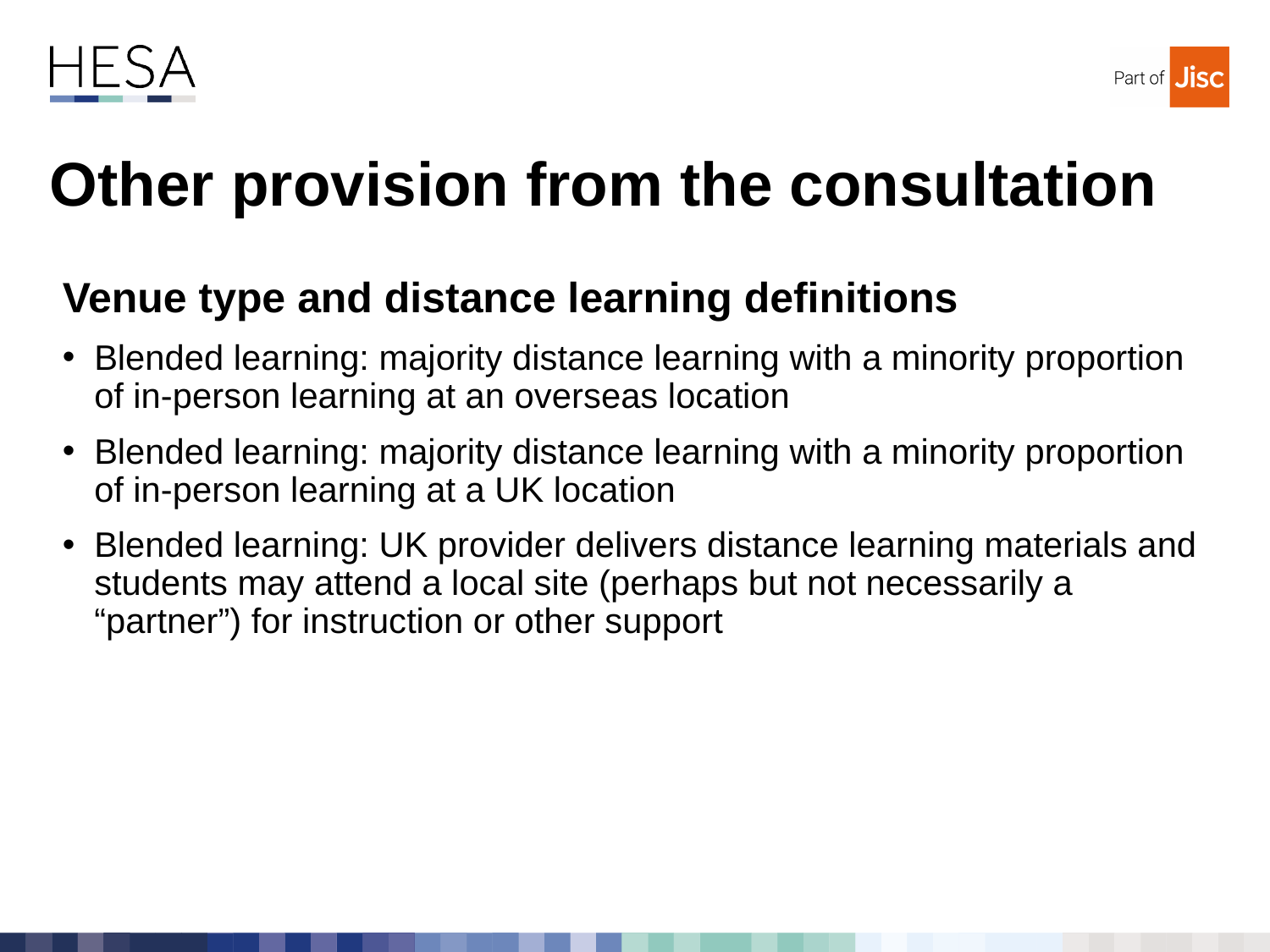

# Other provision from the consultation
Venue type and distance learning definitions
Blended learning: majority distance learning with a minority proportion of in-person learning at an overseas location
Blended learning: majority distance learning with a minority proportion of in-person learning at a UK location
Blended learning: UK provider delivers distance learning materials and students may attend a local site (perhaps but not necessarily a “partner”) for instruction or other support